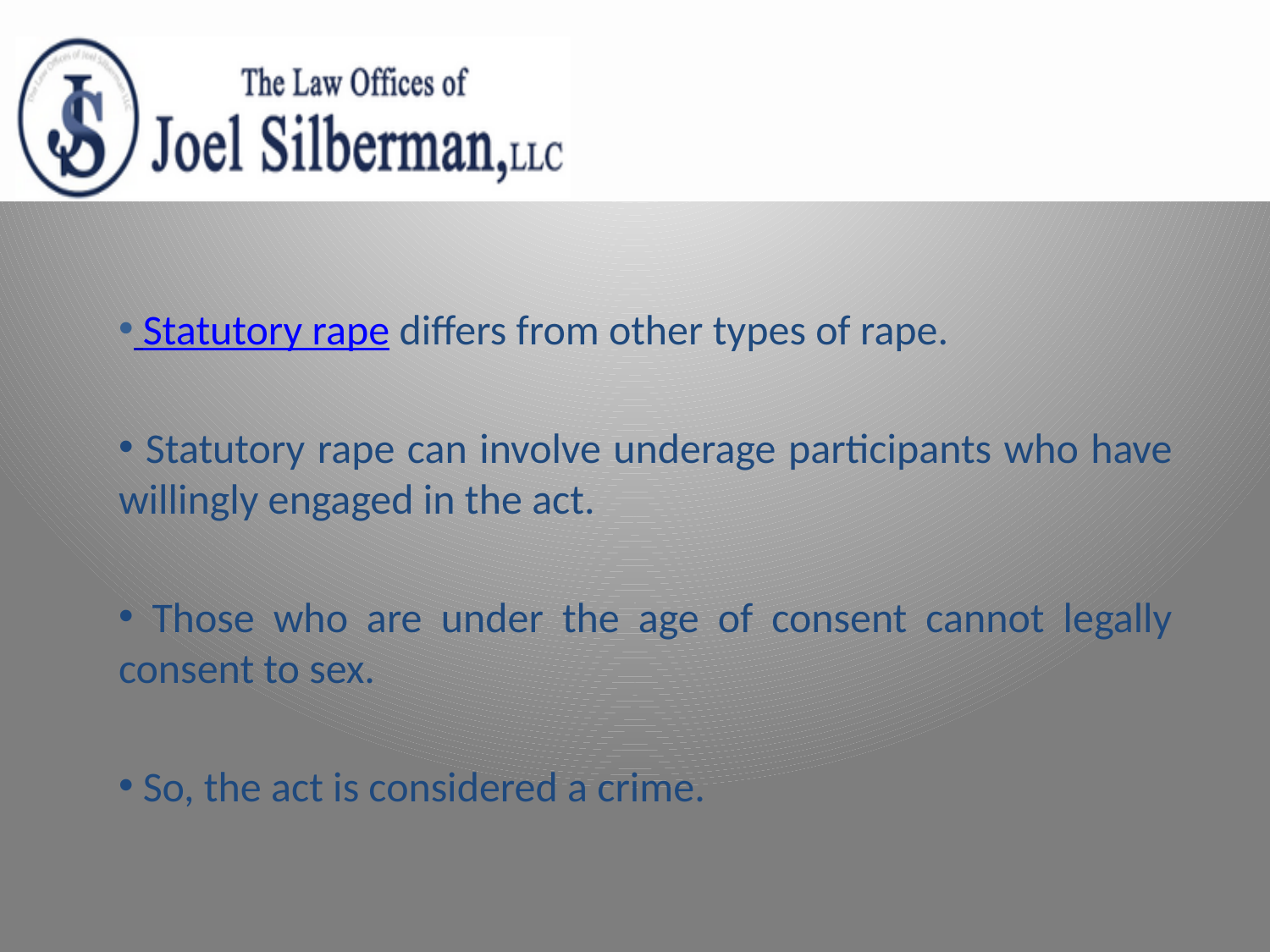

Statutory rape differs from other types of rape.

 Statutory rape can involve underage participants who have willingly engaged in the act.

 Those who are under the age of consent cannot legally consent to sex.

 So, the act is considered a crime.